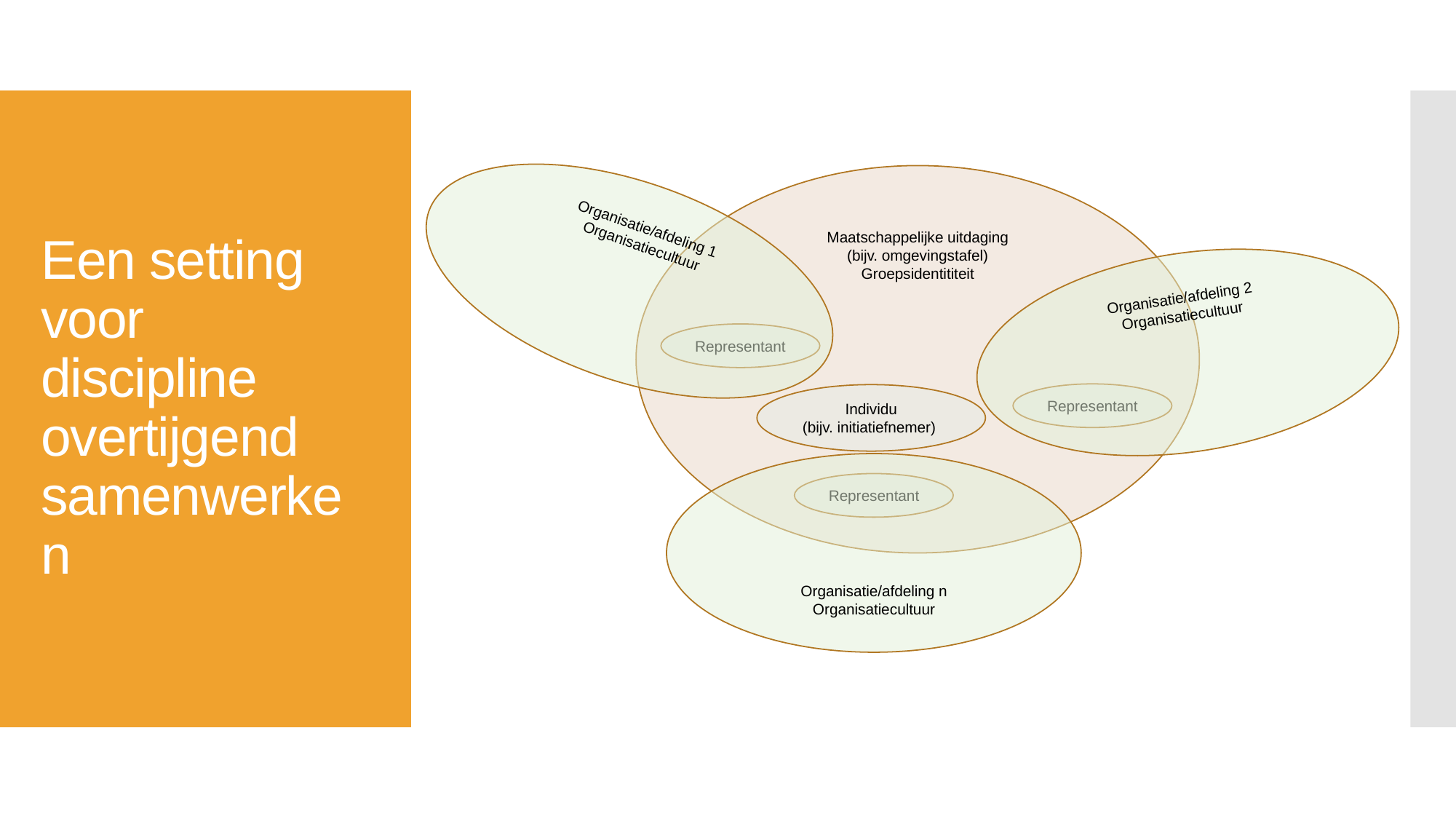

# Een setting voor discipline overtijgend samenwerken
Maatschappelijke uitdaging
(bijv. omgevingstafel)
Groepsidentititeit
Organisatie/afdeling 1
Organisatiecultuur
Organisatie/afdeling 2
Organisatiecultuur
Representant
Representant
Individu
(bijv. initiatiefnemer)
Organisatie/afdeling n
Organisatiecultuur
Representant